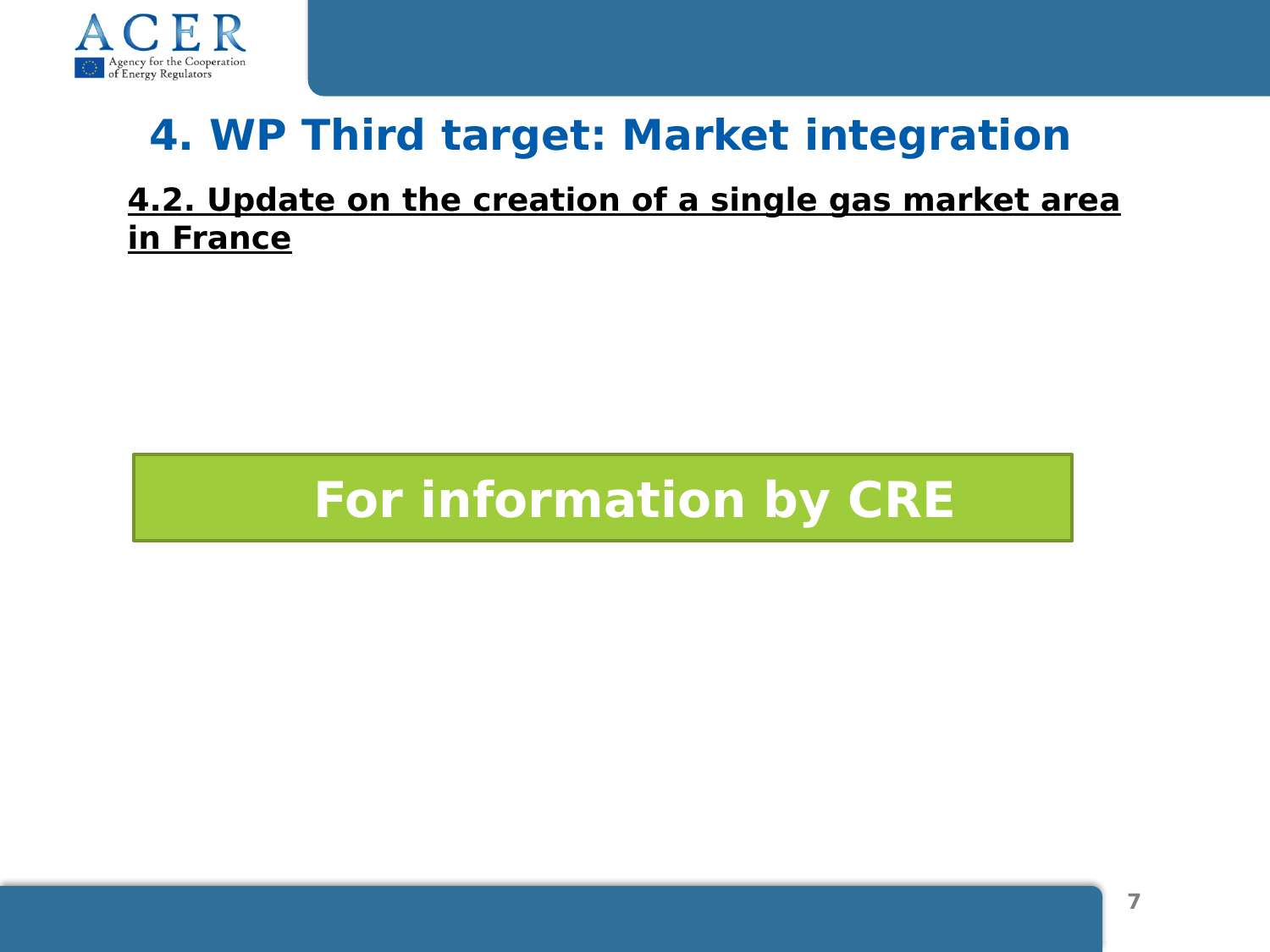

# 4. WP Third target: Market integration
4.2. Update on the creation of a single gas market area in France

For information by CRE
7